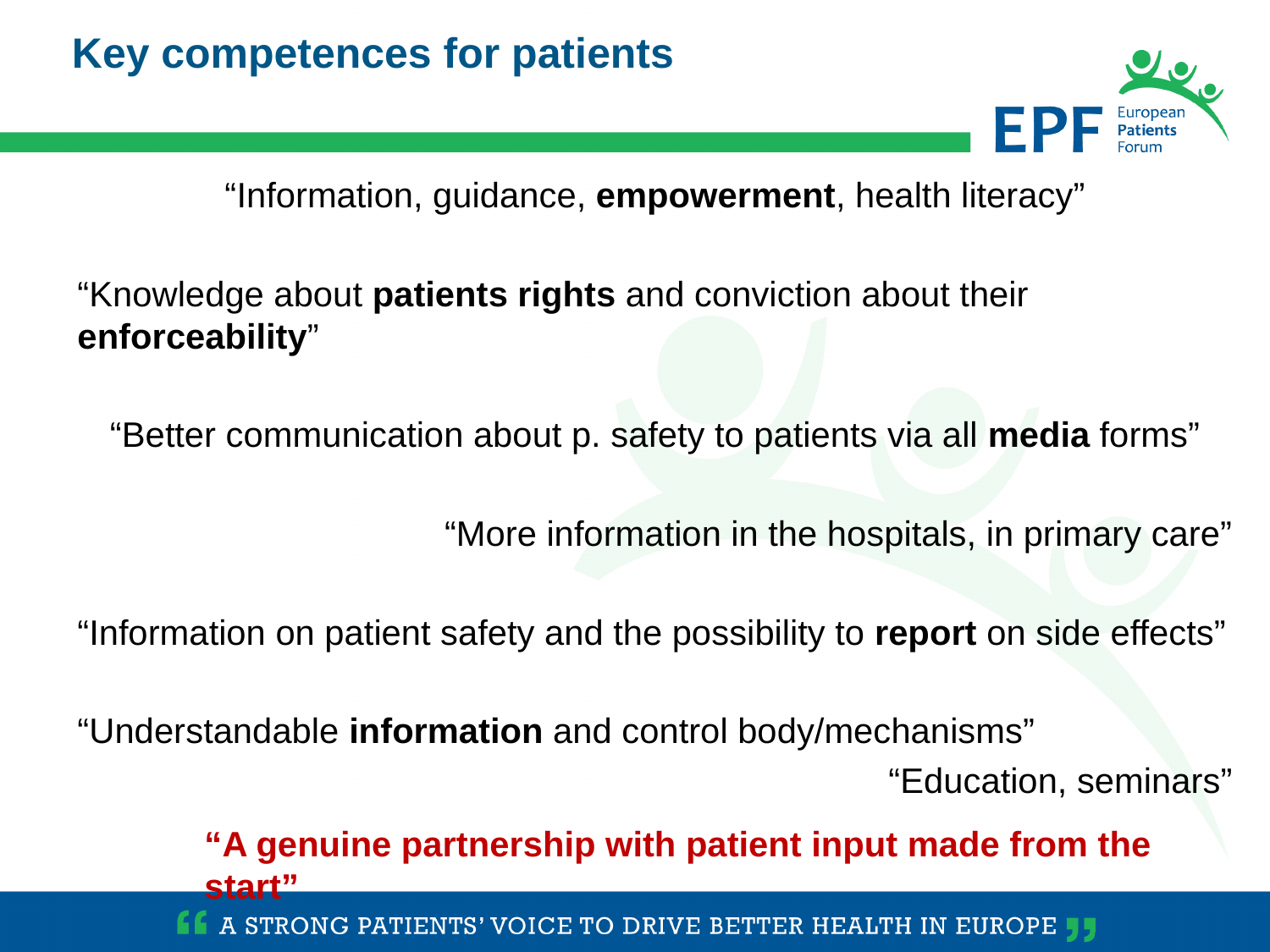

Key competences for patients

“Information, guidance, empowerment, health literacy”

“Knowledge about patients rights and conviction about their enforceability”

“Better communication about p. safety to patients via all media forms”

“More information in the hospitals, in primary care”

“Information on patient safety and the possibility to report on side effects”

“Understandable information and control body/mechanisms”
“Education, seminars”
“A genuine partnership with patient input made from the start”